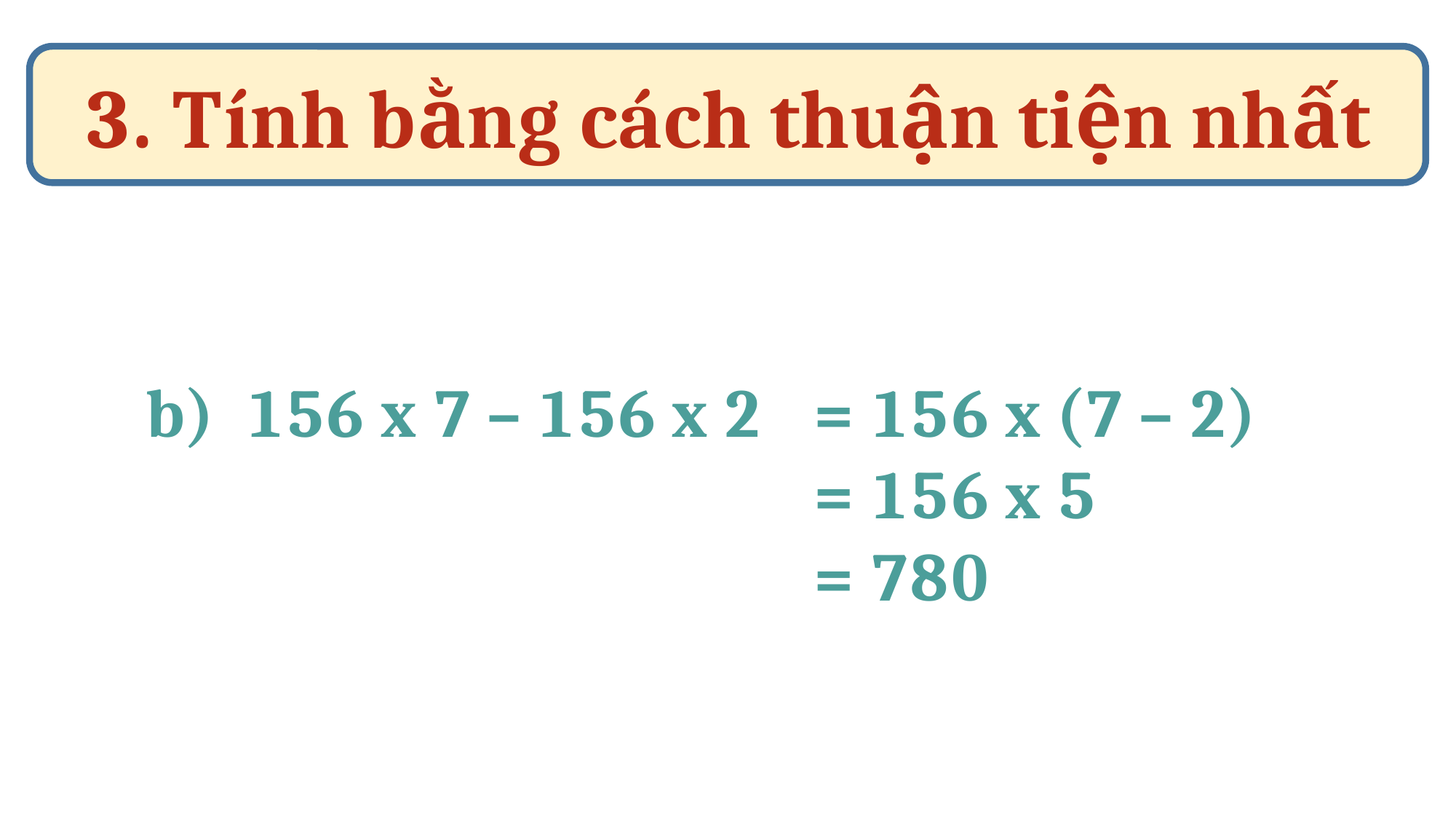

3. Tính bằng cách thuận tiện nhất
b)  156 x 7 – 156 x 2
= 156 x (7 – 2)
= 156 x 5
= 780